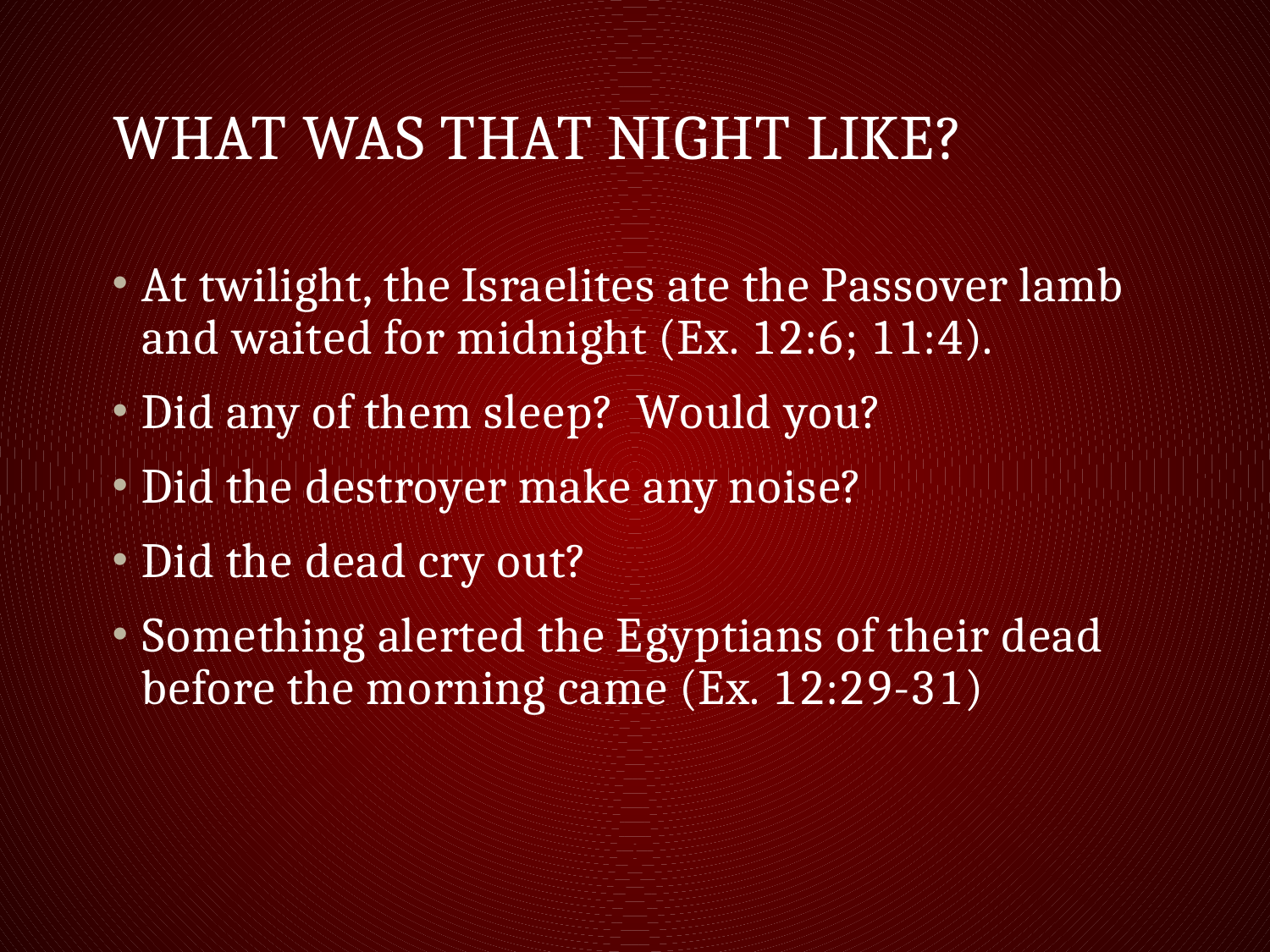

# WHAT WAS THAT NIGHT LIKE?
At twilight, the Israelites ate the Passover lamb and waited for midnight (Ex. 12:6; 11:4).
Did any of them sleep?  Would you?
Did the destroyer make any noise?
Did the dead cry out?
Something alerted the Egyptians of their dead before the morning came (Ex. 12:29-31)